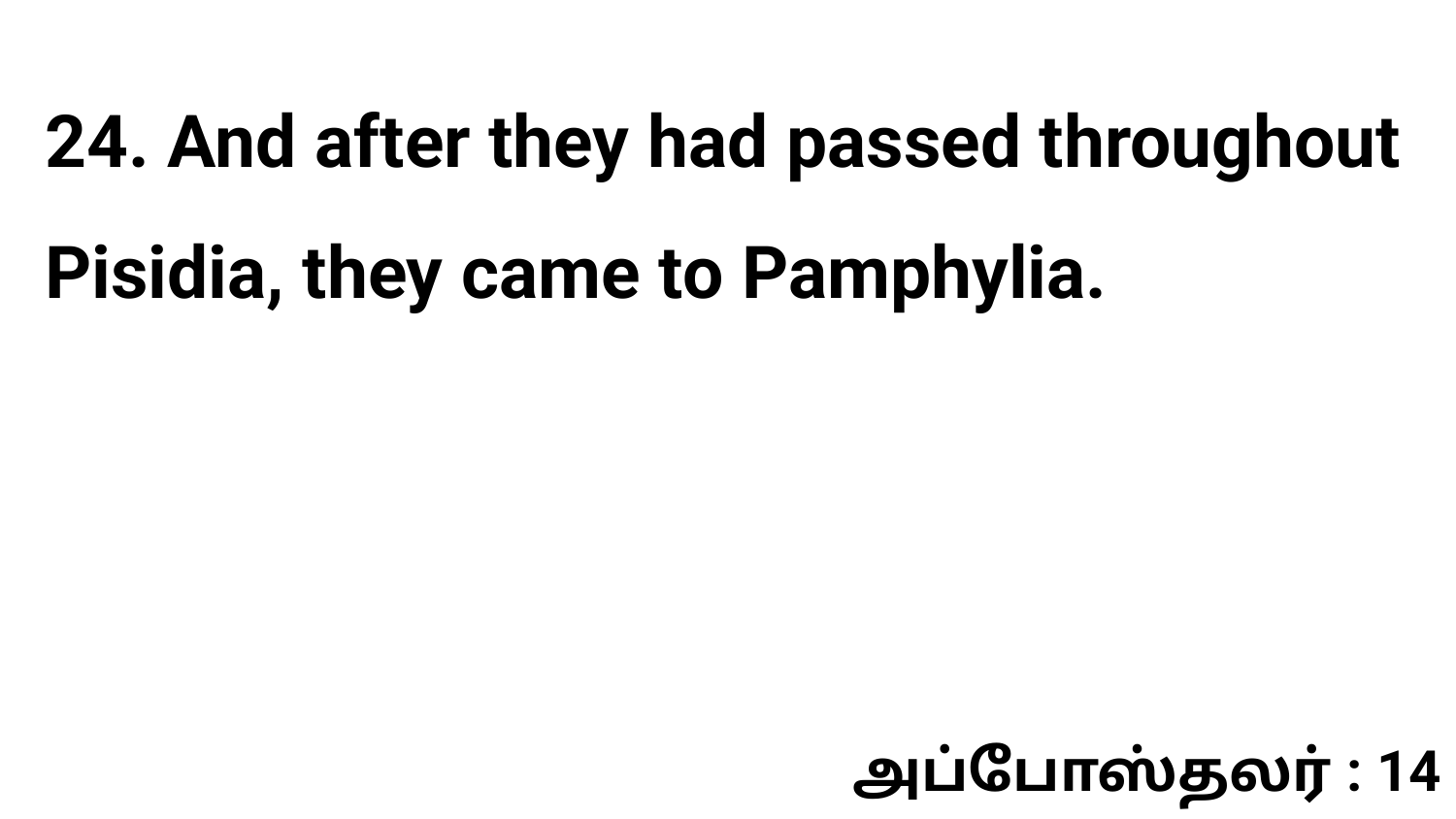

24. And after they had passed throughout Pisidia, they came to Pamphylia.
அப்போஸ்தலர் : 14